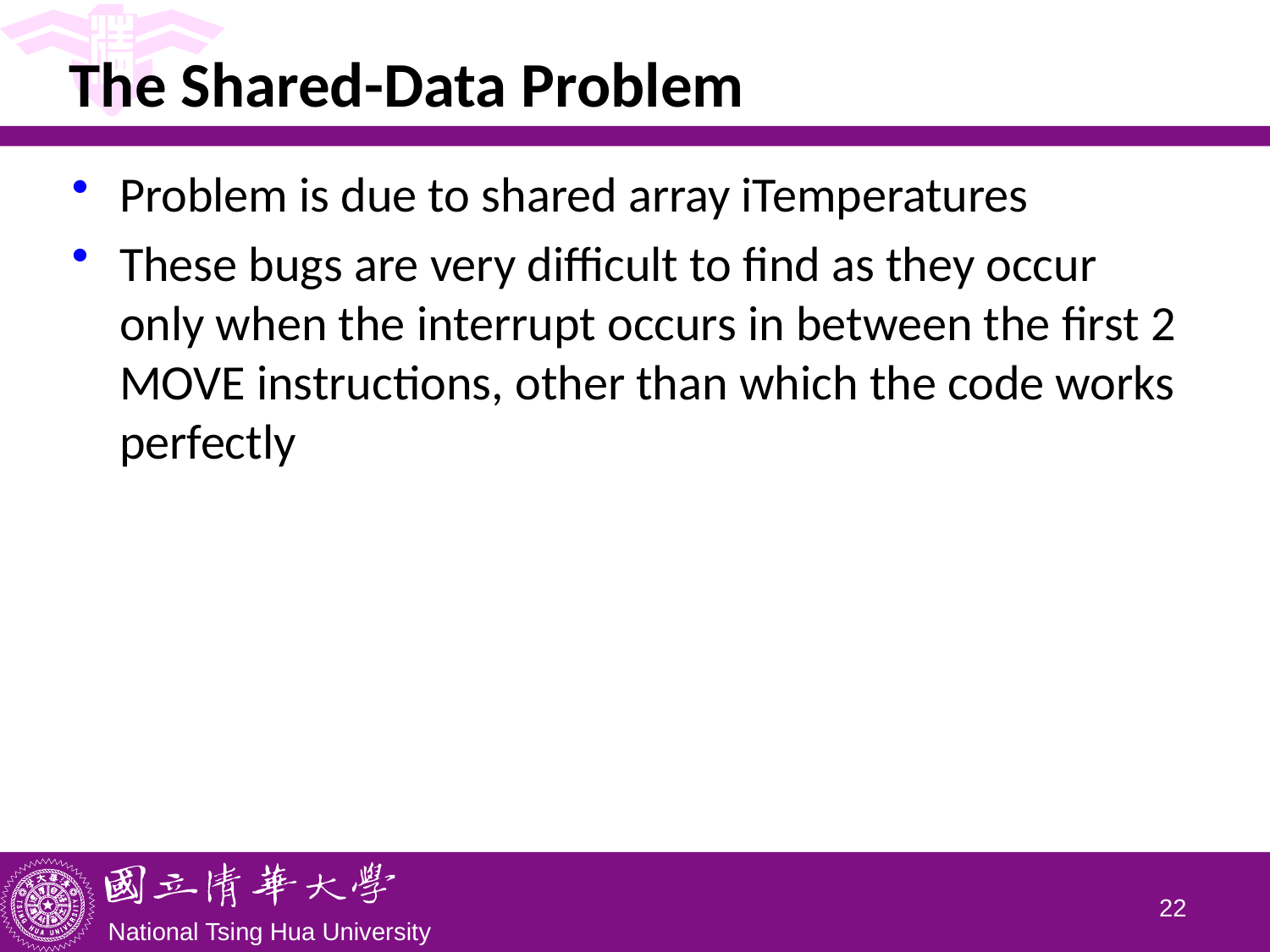

# The Shared-Data Problem
Problem is due to shared array iTemperatures
These bugs are very difficult to find as they occur only when the interrupt occurs in between the first 2 MOVE instructions, other than which the code works perfectly
22